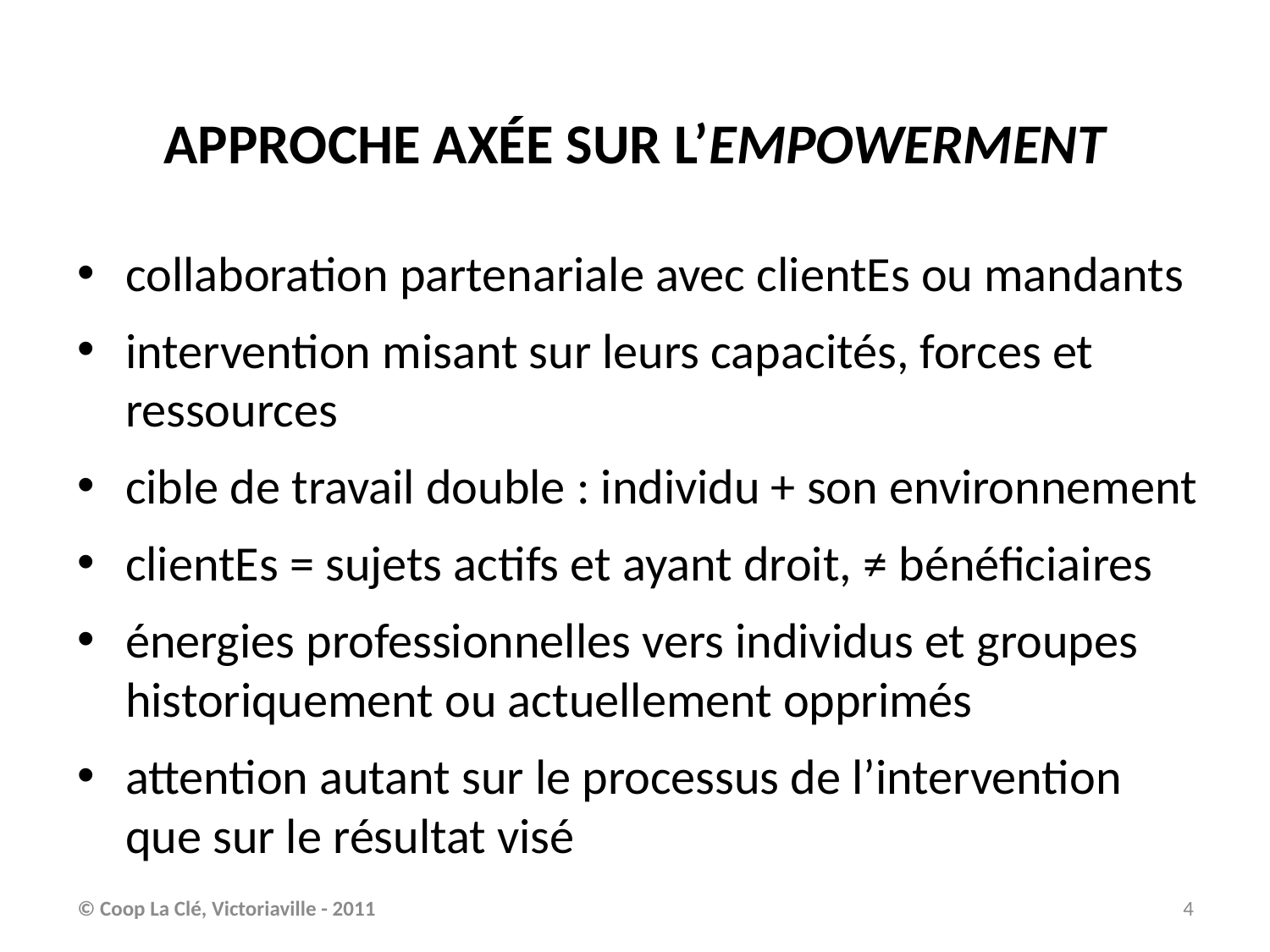

APPROCHE AXÉE SUR L’EMPOWERMENT
collaboration partenariale avec clientEs ou mandants
intervention misant sur leurs capacités, forces et ressources
cible de travail double : individu + son environnement
clientEs = sujets actifs et ayant droit, ≠ bénéficiaires
énergies professionnelles vers individus et groupes historiquement ou actuellement opprimés
attention autant sur le processus de l’intervention que sur le résultat visé

© Coop La Clé, Victoriaville - 2011
4